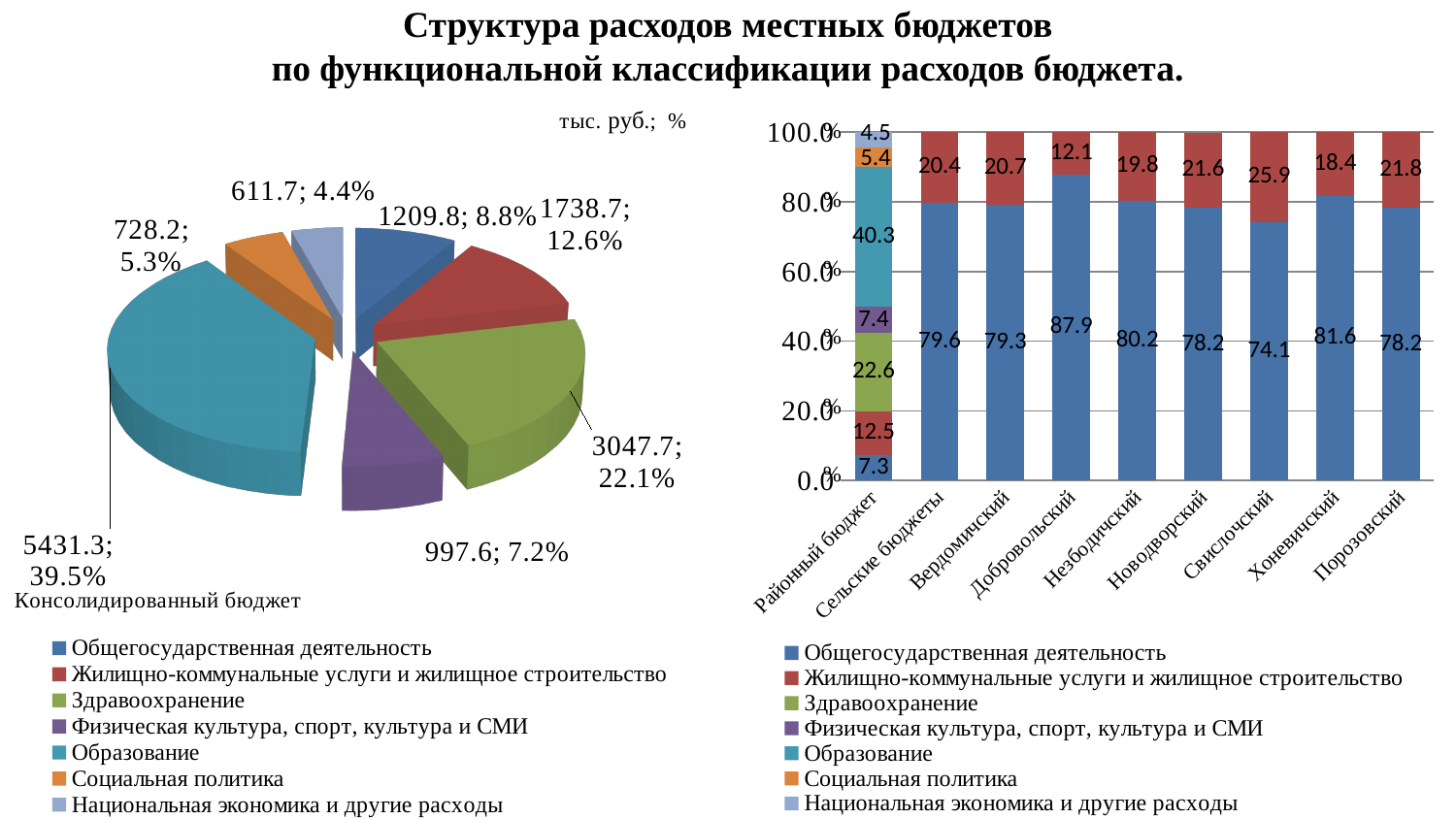

# Структура расходов местных бюджетов по функциональной классификации расходов бюджета.

[unsupported chart]

### Chart

| Category | Общегосударственная деятельность | Жилищно-коммунальные услуги и жилищное строительство | Здравоохранение | Физическая культура, спорт, культура и СМИ | Образование | Социальная политика | Национальная экономика и другие расходы |
|---|---|---|---|---|---|---|---|
| Районный бюджет | 7.3 | 12.5 | 22.6 | 7.4 | 40.3 | 5.4 | 4.5 |
| Сельские бюджеты | 79.6 | 20.4 | None | None | None | None | None |
| Вердомичский | 79.3 | 20.7 | None | None | None | None | None |
| Добровольский | 87.9 | 12.1 | None | None | None | None | None |
| Незбодичский | 80.2 | 19.8 | None | None | None | None | None |
| Новодворский | 78.2 | 21.6 | None | None | None | None | None |
| Свислочский | 74.1 | 25.9 | None | None | None | None | None |
| Хоневичский | 81.6 | 18.4 | None | None | None | None | None |
| Порозовский | 78.2 | 21.8 | None | None | None | None | None |